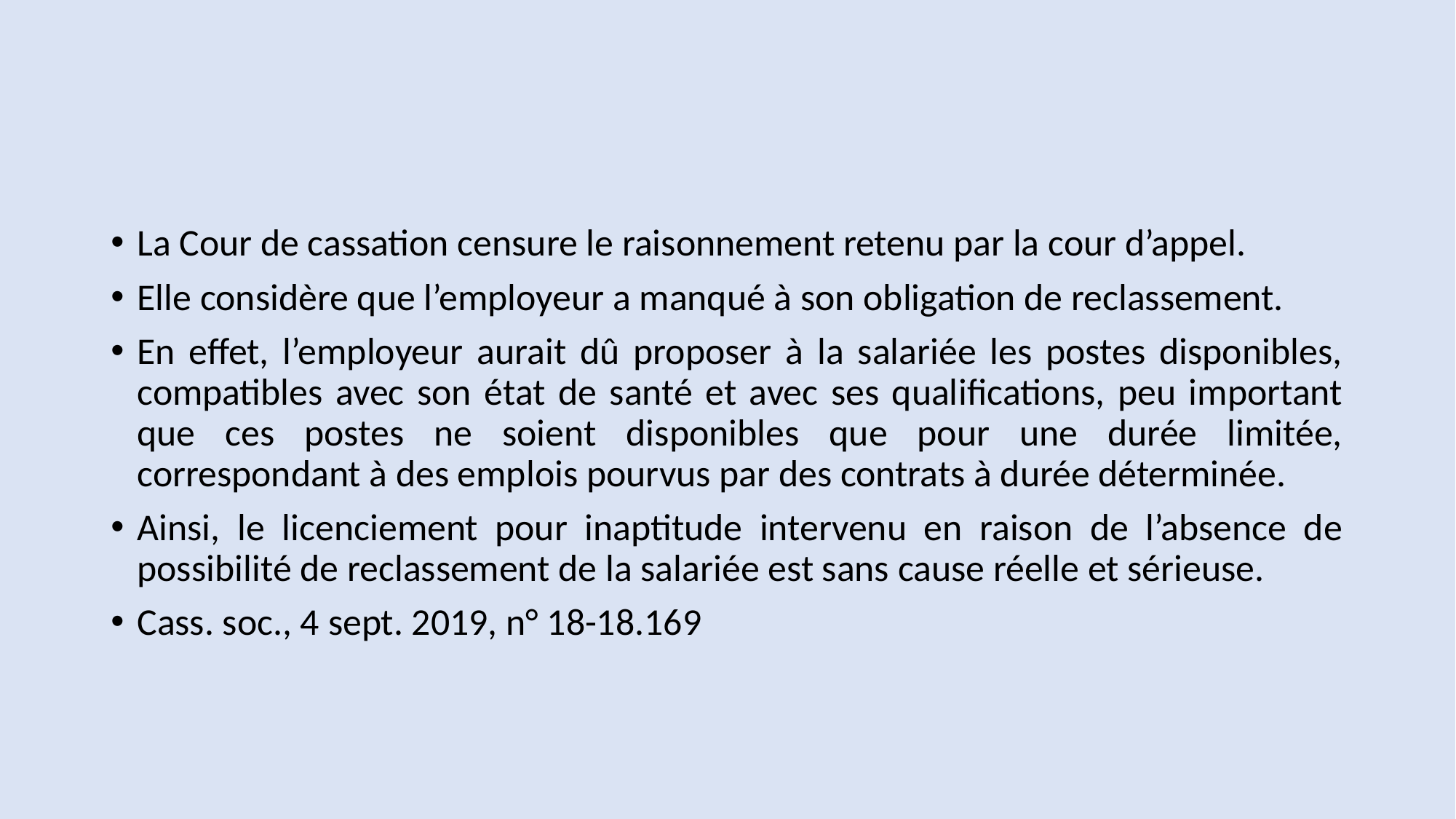

#
La Cour de cassation censure le raisonnement retenu par la cour d’appel.
Elle considère que l’employeur a manqué à son obligation de reclassement.
En effet, l’employeur aurait dû proposer à la salariée les postes disponibles, compatibles avec son état de santé et avec ses qualifications, peu important que ces postes ne soient disponibles que pour une durée limitée, correspondant à des emplois pourvus par des contrats à durée déterminée.
Ainsi, le licenciement pour inaptitude intervenu en raison de l’absence de possibilité de reclassement de la salariée est sans cause réelle et sérieuse.
Cass. soc., 4 sept. 2019, n° 18-18.169